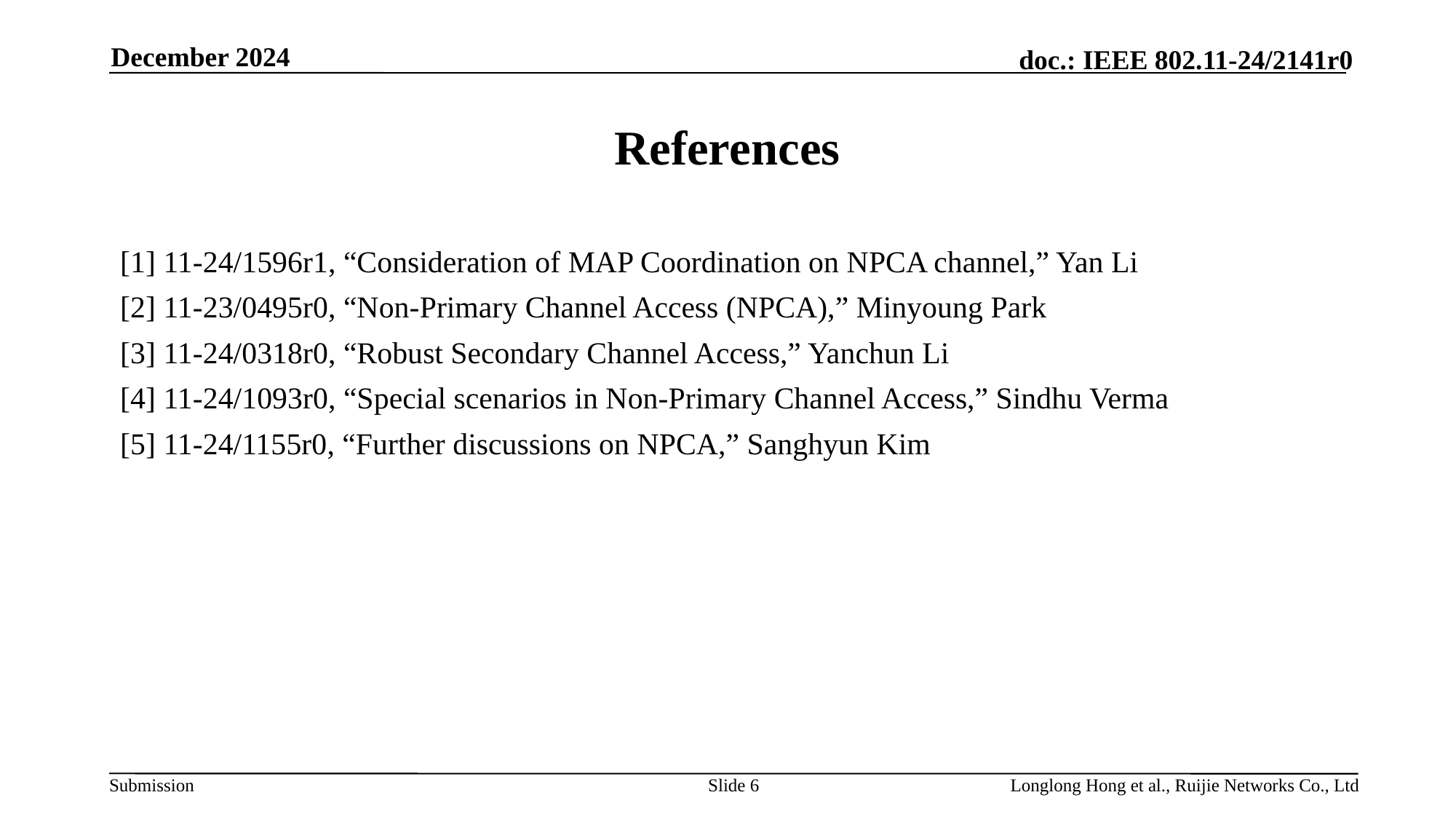

December 2024
# References
[1] 11-24/1596r1, “Consideration of MAP Coordination on NPCA channel,” Yan Li
[2] 11-23/0495r0, “Non-Primary Channel Access (NPCA),” Minyoung Park
[3] 11-24/0318r0, “Robust Secondary Channel Access,” Yanchun Li
[4] 11-24/1093r0, “Special scenarios in Non-Primary Channel Access,” Sindhu Verma
[5] 11-24/1155r0, “Further discussions on NPCA,” Sanghyun Kim
Slide 6
Longlong Hong et al., Ruijie Networks Co., Ltd